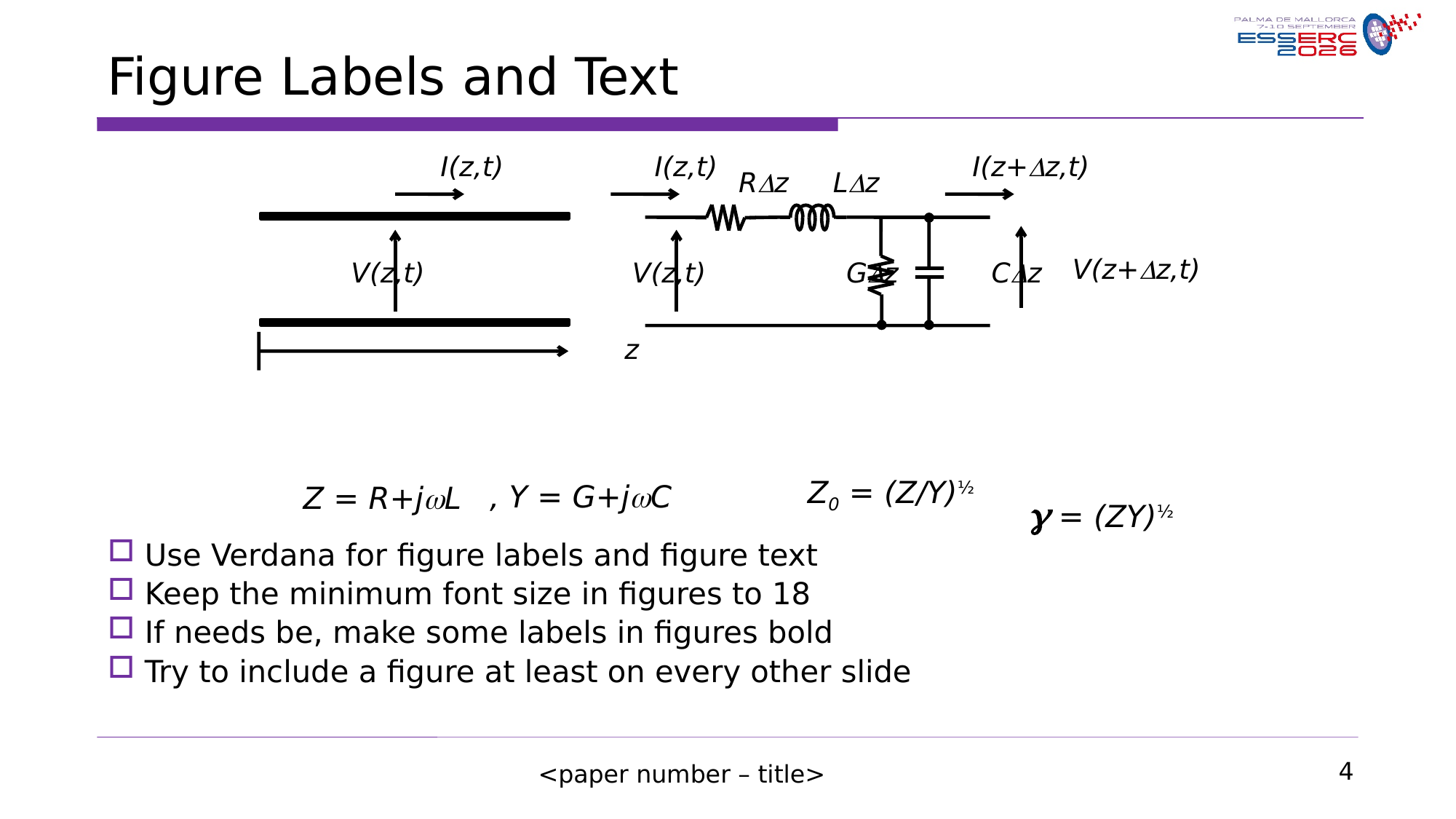

Figure Labels and Text
I(z,t)
I(z,t)
I(z+Δz,t)
RΔz
LΔz

V(z+Δz,t)

CΔz
V(z,t)
V(z,t)
GΔz

z

Z0 = (Z/Y)½
, Y = G+jωC
Z = R+jωL
γ = (ZY)½
 Use Verdana for figure labels and figure text
 Keep the minimum font size in figures to 18
 If needs be, make some labels in figures bold
 Try to include a figure at least on every other slide